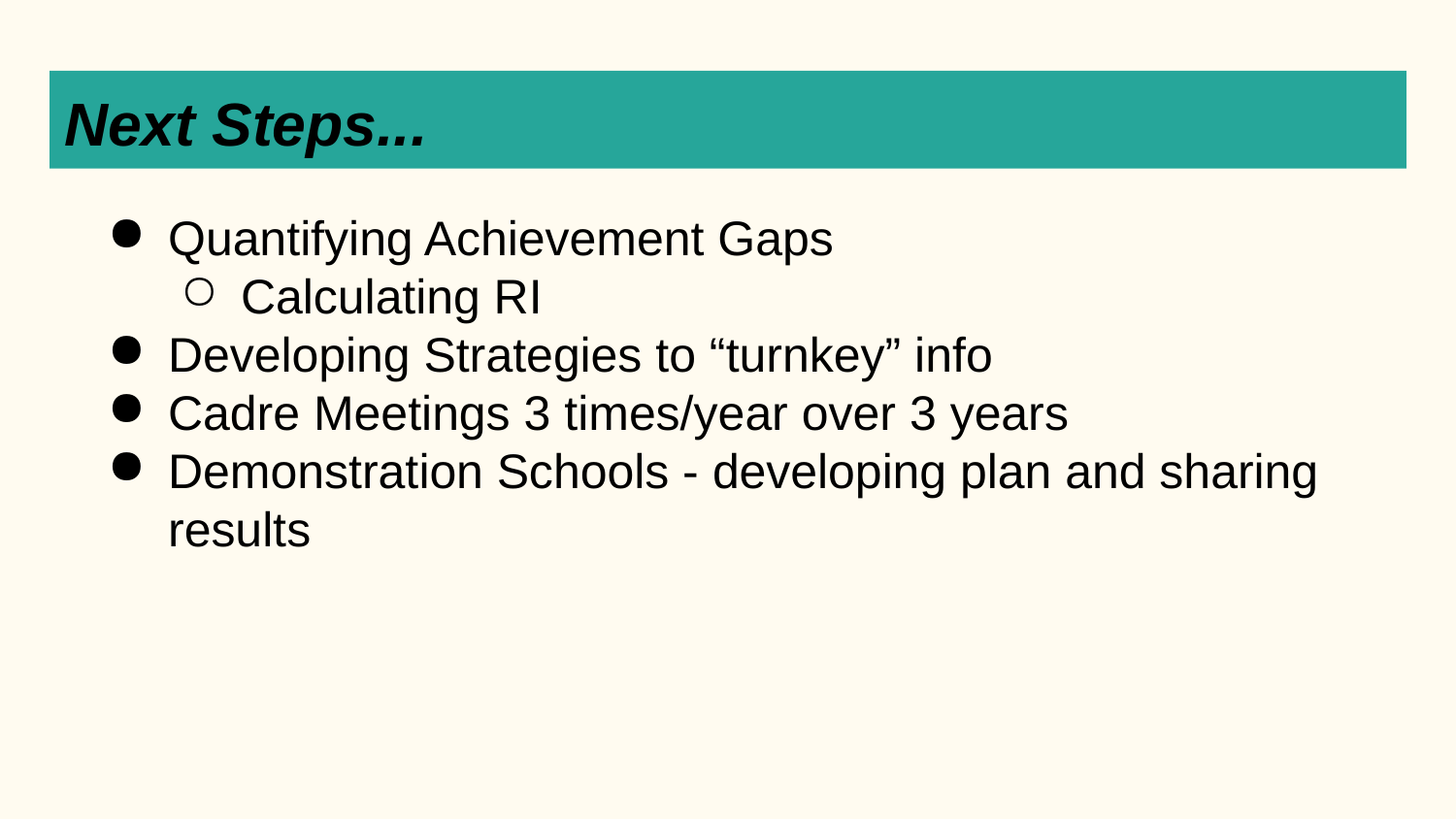

# Next Steps...
Quantifying Achievement Gaps
Calculating RI
Developing Strategies to “turnkey” info
Cadre Meetings 3 times/year over 3 years
Demonstration Schools - developing plan and sharing results